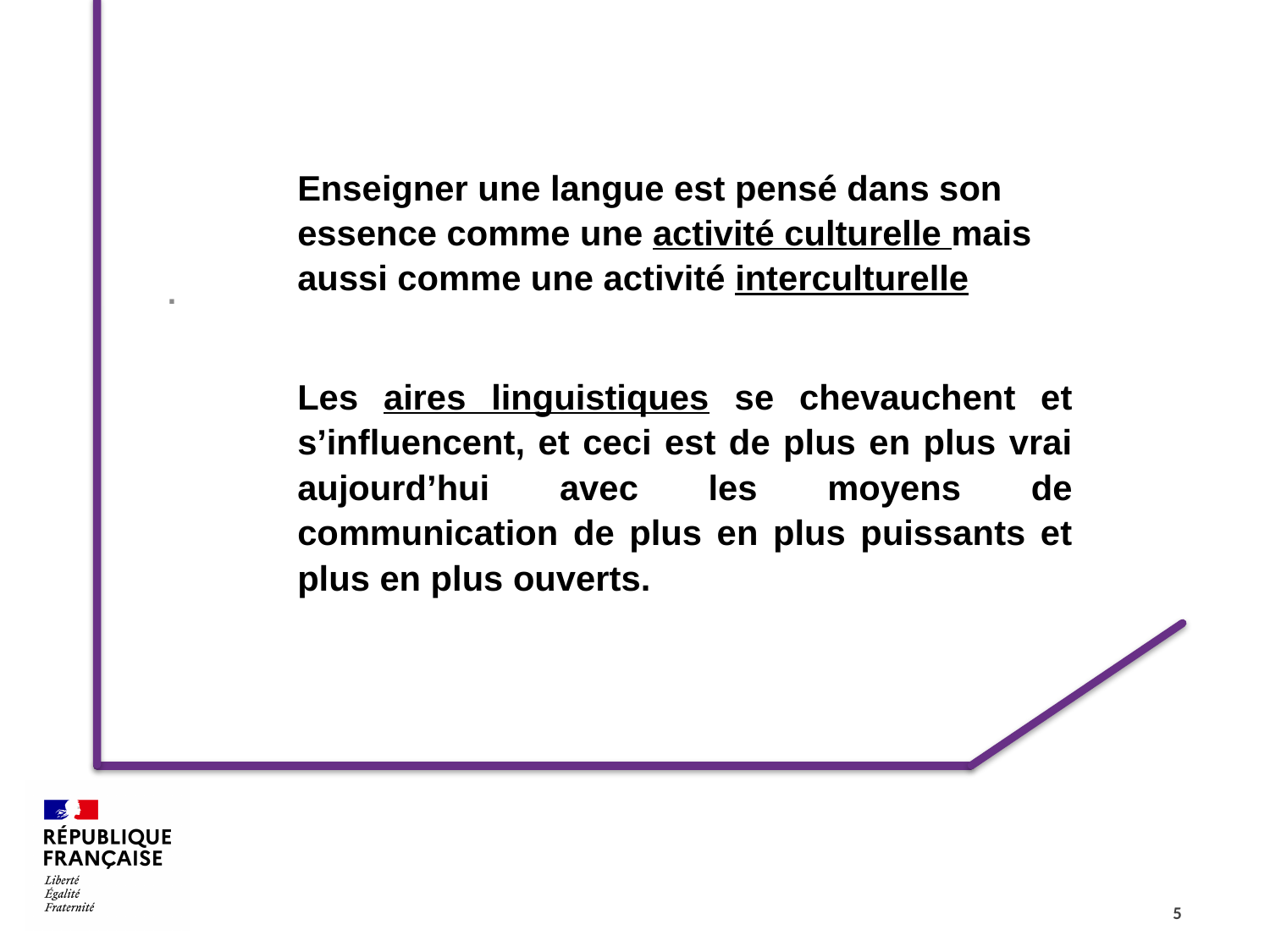

Enseigner une langue est pensé dans son essence comme une activité culturelle mais aussi comme une activité interculturelle

Les aires linguistiques se chevauchent et s’influencent, et ceci est de plus en plus vrai aujourd’hui avec les moyens de communication de plus en plus puissants et plus en plus ouverts.
.
5